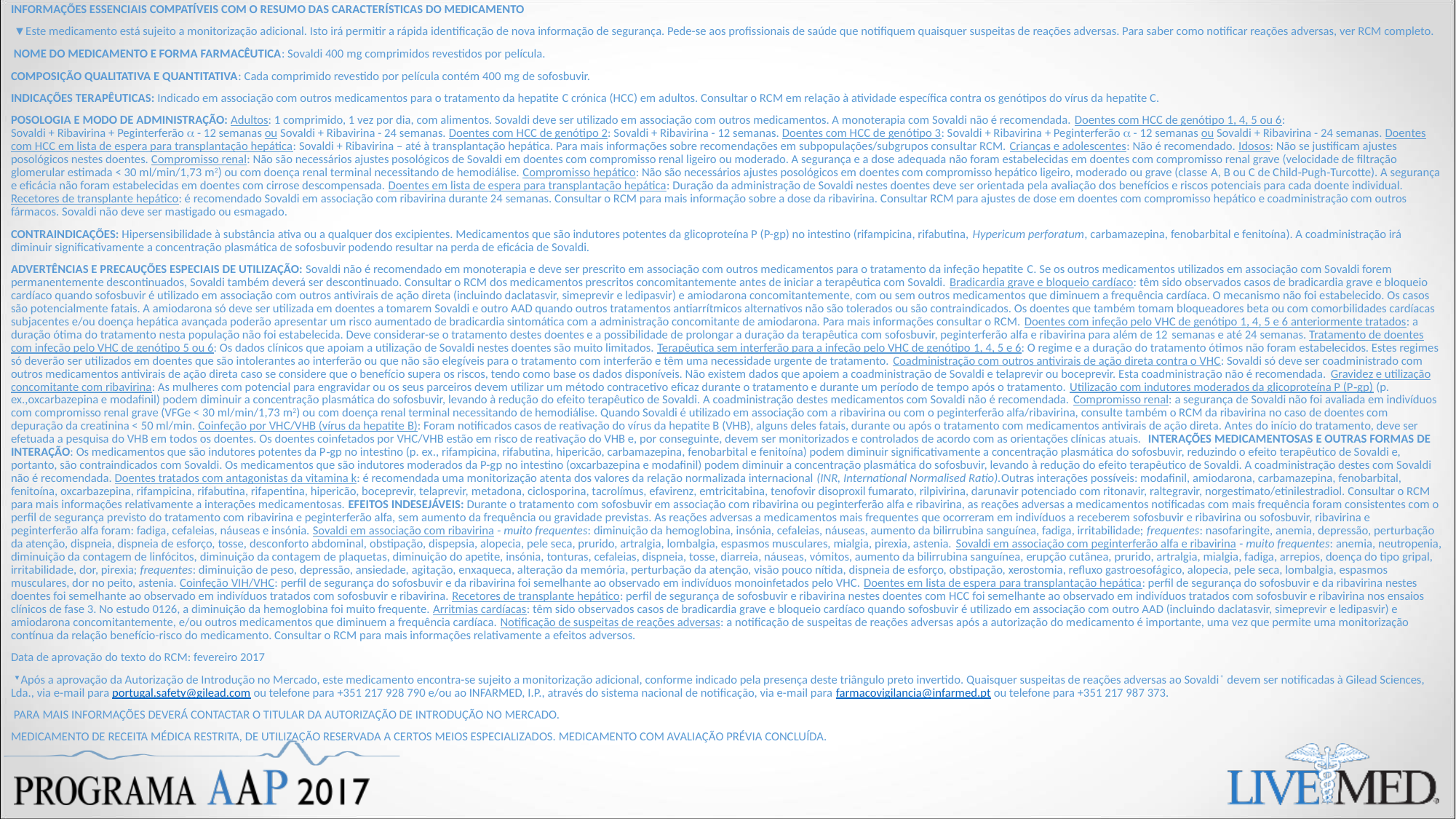

INFORMAÇÕES ESSENCIAIS COMPATÍVEIS COM O RESUMO DAS CARACTERÍSTICAS DO MEDICAMENTO
 ▼Este medicamento está sujeito a monitorização adicional. Isto irá permitir a rápida identificação de nova informação de segurança. Pede-se aos profissionais de saúde que notifiquem quaisquer suspeitas de reações adversas. Para saber como notificar reações adversas, ver RCM completo.
 NOME DO MEDICAMENTO E FORMA FARMACÊUTICA: Sovaldi 400 mg comprimidos revestidos por película.
COMPOSIÇÃO QUALITATIVA E QUANTITATIVA: Cada comprimido revestido por película contém 400 mg de sofosbuvir.
Indicações terapêuticas: Indicado em associação com outros medicamentos para o tratamento da hepatite C crónica (HCC) em adultos. Consultar o RCM em relação à atividade específica contra os genótipos do vírus da hepatite C.
Posologia e modo de administração: Adultos: 1 comprimido, 1 vez por dia, com alimentos. Sovaldi deve ser utilizado em associação com outros medicamentos. A monoterapia com Sovaldi não é recomendada. Doentes com HCC de genótipo 1, 4, 5 ou 6: Sovaldi + Ribavirina + Peginterferão α - 12 semanas ou Sovaldi + Ribavirina - 24 semanas. Doentes com HCC de genótipo 2: Sovaldi + Ribavirina - 12 semanas. Doentes com HCC de genótipo 3: Sovaldi + Ribavirina + Peginterferão α - 12 semanas ou Sovaldi + Ribavirina - 24 semanas. Doentes com HCC em lista de espera para transplantação hepática: Sovaldi + Ribavirina – até à transplantação hepática. Para mais informações sobre recomendações em subpopulações/subgrupos consultar RCM. Crianças e adolescentes: Não é recomendado. Idosos: Não se justificam ajustes posológicos nestes doentes. Compromisso renal: Não são necessários ajustes posológicos de Sovaldi em doentes com compromisso renal ligeiro ou moderado. A segurança e a dose adequada não foram estabelecidas em doentes com compromisso renal grave (velocidade de filtração glomerular estimada < 30 ml/min/1,73 m2) ou com doença renal terminal necessitando de hemodiálise. Compromisso hepático: Não são necessários ajustes posológicos em doentes com compromisso hepático ligeiro, moderado ou grave (classe A, B ou C de Child‑Pugh‑Turcotte). A segurança e eficácia não foram estabelecidas em doentes com cirrose descompensada. Doentes em lista de espera para transplantação hepática: Duração da administração de Sovaldi nestes doentes deve ser orientada pela avaliação dos benefícios e riscos potenciais para cada doente individual. Recetores de transplante hepático: é recomendado Sovaldi em associação com ribavirina durante 24 semanas. Consultar o RCM para mais informação sobre a dose da ribavirina. Consultar RCM para ajustes de dose em doentes com compromisso hepático e coadministração com outros fármacos. Sovaldi não deve ser mastigado ou esmagado.
Contraindicações: Hipersensibilidade à substância ativa ou a qualquer dos excipientes. Medicamentos que são indutores potentes da glicoproteína P (P-gp) no intestino (rifampicina, rifabutina, Hypericum perforatum, carbamazepina, fenobarbital e fenitoína). A coadministração irá diminuir significativamente a concentração plasmática de sofosbuvir podendo resultar na perda de eficácia de Sovaldi.
Advertências e precauções especiais de utilização: Sovaldi não é recomendado em monoterapia e deve ser prescrito em associação com outros medicamentos para o tratamento da infeção hepatite C. Se os outros medicamentos utilizados em associação com Sovaldi forem permanentemente descontinuados, Sovaldi também deverá ser descontinuado. Consultar o RCM dos medicamentos prescritos concomitantemente antes de iniciar a terapêutica com Sovaldi. Bradicardia grave e bloqueio cardíaco: têm sido observados casos de bradicardia grave e bloqueio cardíaco quando sofosbuvir é utilizado em associação com outros antivirais de ação direta (incluindo daclatasvir, simeprevir e ledipasvir) e amiodarona concomitantemente, com ou sem outros medicamentos que diminuem a frequência cardíaca. O mecanismo não foi estabelecido. Os casos são potencialmente fatais. A amiodarona só deve ser utilizada em doentes a tomarem Sovaldi e outro AAD quando outros tratamentos antiarrítmicos alternativos não são tolerados ou são contraindicados. Os doentes que também tomam bloqueadores beta ou com comorbilidades cardíacas subjacentes e/ou doença hepática avançada poderão apresentar um risco aumentado de bradicardia sintomática com a administração concomitante de amiodarona. Para mais informações consultar o RCM. Doentes com infeção pelo VHC de genótipo 1, 4, 5 e 6 anteriormente tratados: a duração ótima do tratamento nesta população não foi estabelecida. Deve considerar-se o tratamento destes doentes e a possibilidade de prolongar a duração da terapêutica com sofosbuvir, peginterferão alfa e ribavirina para além de 12 semanas e até 24 semanas. Tratamento de doentes com infeção pelo VHC de genótipo 5 ou 6: Os dados clínicos que apoiam a utilização de Sovaldi nestes doentes são muito limitados. Terapêutica sem interferão para a infeção pelo VHC de genótipo 1, 4, 5 e 6: O regime e a duração do tratamento ótimos não foram estabelecidos. Estes regimes só deverão ser utilizados em doentes que são intolerantes ao interferão ou que não são elegíveis para o tratamento com interferão e têm uma necessidade urgente de tratamento. Coadministração com outros antivirais de ação direta contra o VHC: Sovaldi só deve ser coadministrado com outros medicamentos antivirais de ação direta caso se considere que o benefício supera os riscos, tendo como base os dados disponíveis. Não existem dados que apoiem a coadministração de Sovaldi e telaprevir ou boceprevir. Esta coadministração não é recomendada. Gravidez e utilização concomitante com ribavirina: As mulheres com potencial para engravidar ou os seus parceiros devem utilizar um método contracetivo eficaz durante o tratamento e durante um período de tempo após o tratamento. Utilização com indutores moderados da glicoproteína P (P‑gp) (p. ex.,oxcarbazepina e modafinil) podem diminuir a concentração plasmática do sofosbuvir, levando à redução do efeito terapêutico de Sovaldi. A coadministração destes medicamentos com Sovaldi não é recomendada. Compromisso renal: a segurança de Sovaldi não foi avaliada em indivíduos com compromisso renal grave (VFGe < 30 ml/min/1,73 m2) ou com doença renal terminal necessitando de hemodiálise. Quando Sovaldi é utilizado em associação com a ribavirina ou com o peginterferão alfa/ribavirina, consulte também o RCM da ribavirina no caso de doentes com depuração da creatinina < 50 ml/min. Coinfeção por VHC/VHB (vírus da hepatite B): Foram notificados casos de reativação do vírus da hepatite B (VHB), alguns deles fatais, durante ou após o tratamento com medicamentos antivirais de ação direta. Antes do início do tratamento, deve ser efetuada a pesquisa do VHB em todos os doentes. Os doentes coinfetados por VHC/VHB estão em risco de reativação do VHB e, por conseguinte, devem ser monitorizados e controlados de acordo com as orientações clínicas atuais.  Interações medicamentosas e outras formas de interação: Os medicamentos que são indutores potentes da P‑gp no intestino (p. ex., rifampicina, rifabutina, hipericão, carbamazepina, fenobarbital e fenitoína) podem diminuir significativamente a concentração plasmática do sofosbuvir, reduzindo o efeito terapêutico de Sovaldi e, portanto, são contraindicados com Sovaldi. Os medicamentos que são indutores moderados da P-gp no intestino (oxcarbazepina e modafinil) podem diminuir a concentração plasmática do sofosbuvir, levando à redução do efeito terapêutico de Sovaldi. A coadministração destes com Sovaldi não é recomendada. Doentes tratados com antagonistas da vitamina k: é recomendada uma monitorização atenta dos valores da relação normalizada internacional (INR, International Normalised Ratio).Outras interações possíveis: modafinil, amiodarona, carbamazepina, fenobarbital, fenitoína, oxcarbazepina, rifampicina, rifabutina, rifapentina, hipericão, boceprevir, telaprevir, metadona, ciclosporina, tacrolímus, efavirenz, emtricitabina, tenofovir disoproxil fumarato, rilpivirina, darunavir potenciado com ritonavir, raltegravir, norgestimato/etinilestradiol. Consultar o RCM para mais informações relativamente a interações medicamentosas. Efeitos indesejáveis: Durante o tratamento com sofosbuvir em associação com ribavirina ou peginterferão alfa e ribavirina, as reações adversas a medicamentos notificadas com mais frequência foram consistentes com o perfil de segurança previsto do tratamento com ribavirina e peginterferão alfa, sem aumento da frequência ou gravidade previstas. As reações adversas a medicamentos mais frequentes que ocorreram em indivíduos a receberem sofosbuvir e ribavirina ou sofosbuvir, ribavirina e peginterferão alfa foram: fadiga, cefaleias, náuseas e insónia. Sovaldi em associação com ribavirina - muito frequentes: diminuição da hemoglobina, insónia, cefaleias, náuseas, aumento da bilirrubina sanguínea, fadiga, irritabilidade; frequentes: nasofaringite, anemia, depressão, perturbação da atenção, dispneia, dispneia de esforço, tosse, desconforto abdominal, obstipação, dispepsia, alopecia, pele seca, prurido, artralgia, lombalgia, espasmos musculares, mialgia, pirexia, astenia. Sovaldi em associação com peginterferão alfa e ribavirina - muito frequentes: anemia, neutropenia, diminuição da contagem de linfócitos, diminuição da contagem de plaquetas, diminuição do apetite, insónia, tonturas, cefaleias, dispneia, tosse, diarreia, náuseas, vómitos, aumento da bilirrubina sanguínea, erupção cutânea, prurido, artralgia, mialgia, fadiga, arrepios, doença do tipo gripal, irritabilidade, dor, pirexia; frequentes: diminuição de peso, depressão, ansiedade, agitação, enxaqueca, alteração da memória, perturbação da atenção, visão pouco nítida, dispneia de esforço, obstipação, xerostomia, refluxo gastroesofágico, alopecia, pele seca, lombalgia, espasmos musculares, dor no peito, astenia. Coinfeção VIH/VHC: perfil de segurança do sofosbuvir e da ribavirina foi semelhante ao observado em indivíduos monoinfetados pelo VHC. Doentes em lista de espera para transplantação hepática: perfil de segurança do sofosbuvir e da ribavirina nestes doentes foi semelhante ao observado em indivíduos tratados com sofosbuvir e ribavirina. Recetores de transplante hepático: perfil de segurança de sofosbuvir e ribavirina nestes doentes com HCC foi semelhante ao observado em indivíduos tratados com sofosbuvir e ribavirina nos ensaios clínicos de fase 3. No estudo 0126, a diminuição da hemoglobina foi muito frequente. Arritmias cardíacas: têm sido observados casos de bradicardia grave e bloqueio cardíaco quando sofosbuvir é utilizado em associação com outro AAD (incluindo daclatasvir, simeprevir e ledipasvir) e amiodarona concomitantemente, e/ou outros medicamentos que diminuem a frequência cardíaca. Notificação de suspeitas de reações adversas: a notificação de suspeitas de reações adversas após a autorização do medicamento é importante, uma vez que permite uma monitorização contínua da relação benefício-risco do medicamento. Consultar o RCM para mais informações relativamente a efeitos adversos.
Data de aprovação do texto do RCM: fevereiro 2017
 ▼Após a aprovação da Autorização de Introdução no Mercado, este medicamento encontra-se sujeito a monitorização adicional, conforme indicado pela presença deste triângulo preto invertido. Quaisquer suspeitas de reações adversas ao Sovaldi® devem ser notificadas à Gilead Sciences, Lda., via e-mail para portugal.safety@gilead.com ou telefone para +351 217 928 790 e/ou ao INFARMED, I.P., através do sistema nacional de notificação, via e-mail para farmacovigilancia@infarmed.pt ou telefone para +351 217 987 373.
 Para mais informações deverá contactar o titular da autorização de introdução no mercado.
mEDICAMENTO DE RECEITA MÉDICA RESTRITA, DE UTILIZAÇÃO RESERVADA A CERTOS MEIOS ESPECIALIZADOS. medicamento com avaliação prévia concluída.